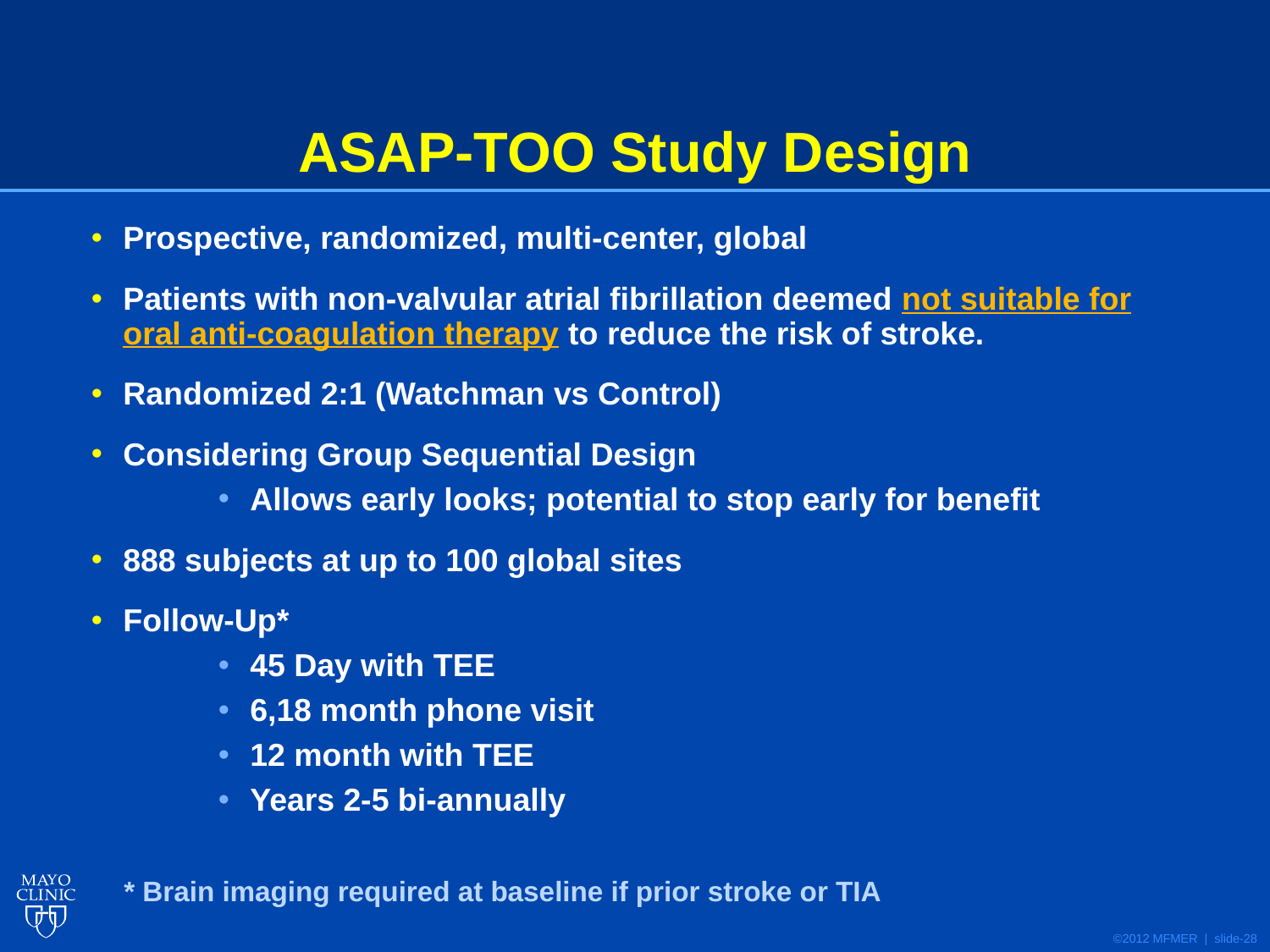

# ASAP-TOO Study Design
Prospective, randomized, multi-center, global
Patients with non-valvular atrial fibrillation deemed not suitable for oral anti-coagulation therapy to reduce the risk of stroke.
Randomized 2:1 (Watchman vs Control)
Considering Group Sequential Design
Allows early looks; potential to stop early for benefit
888 subjects at up to 100 global sites
Follow-Up*
45 Day with TEE
6,18 month phone visit
12 month with TEE
Years 2-5 bi-annually

* Brain imaging required at baseline if prior stroke or TIA